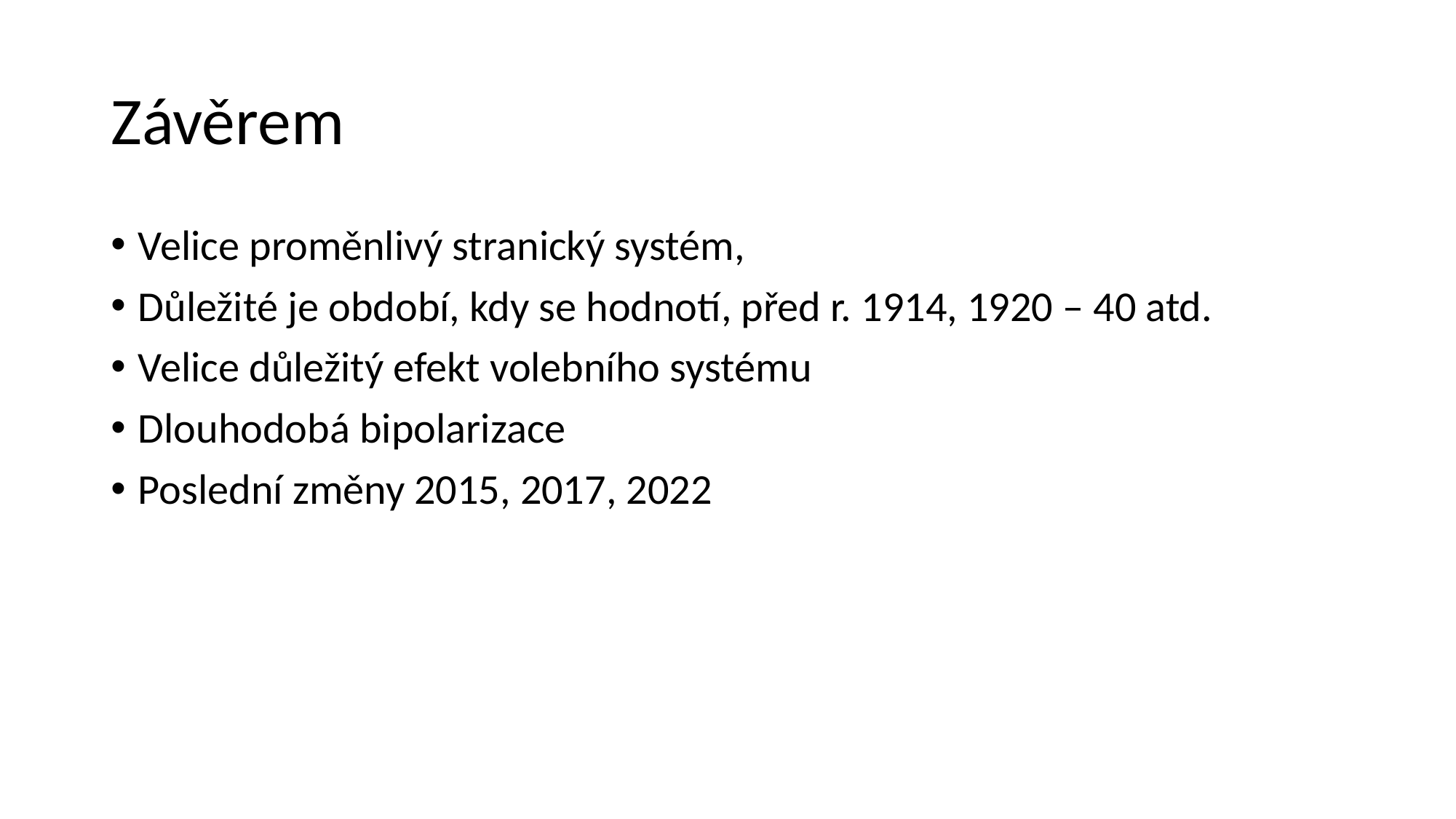

# Závěrem
Velice proměnlivý stranický systém,
Důležité je období, kdy se hodnotí, před r. 1914, 1920 – 40 atd.
Velice důležitý efekt volebního systému
Dlouhodobá bipolarizace
Poslední změny 2015, 2017, 2022